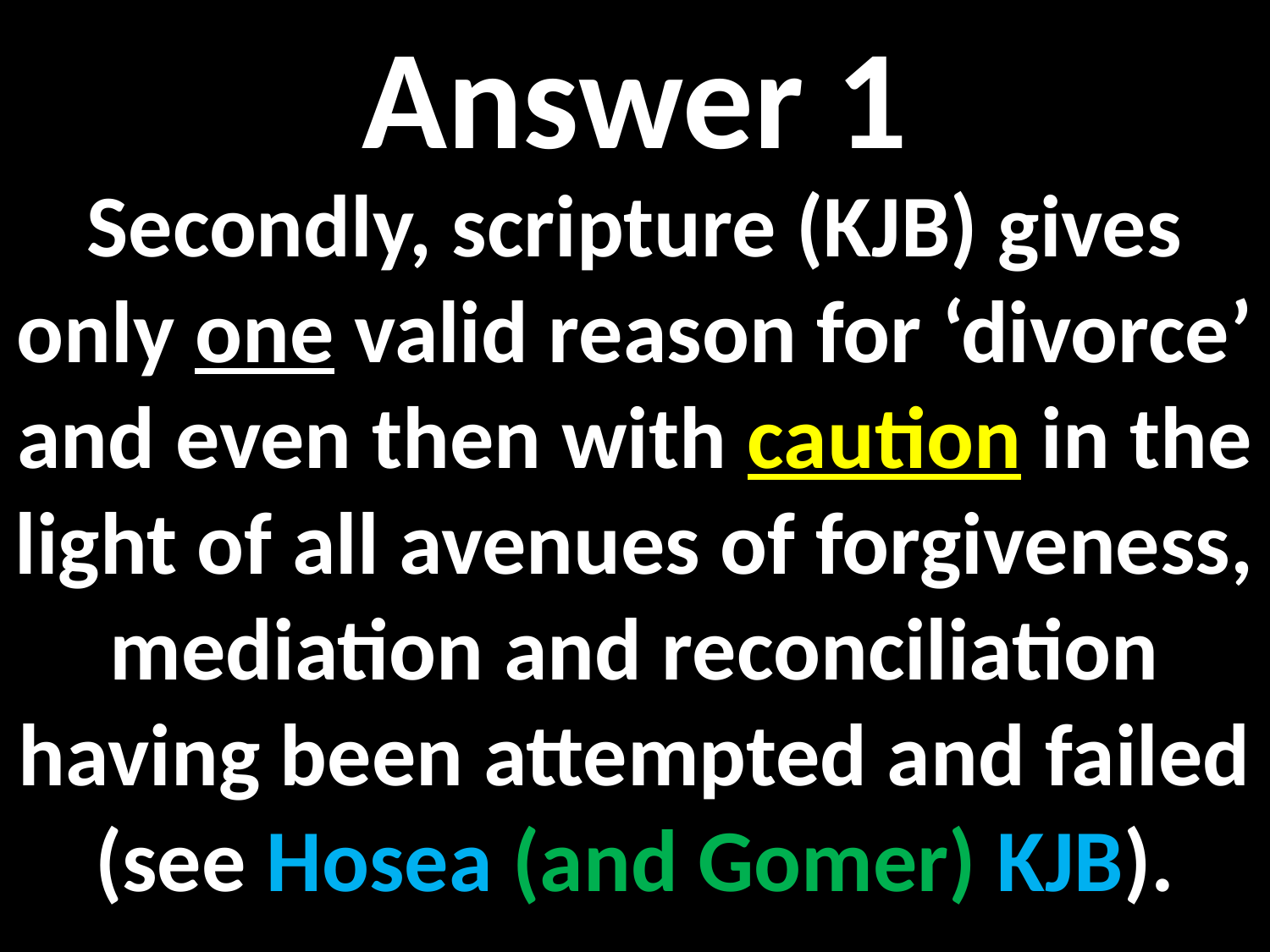

Answer 1
Secondly, scripture (KJB) gives only one valid reason for ‘divorce’ and even then with caution in the light of all avenues of forgiveness, mediation and reconciliation having been attempted and failed (see Hosea (and Gomer) KJB).